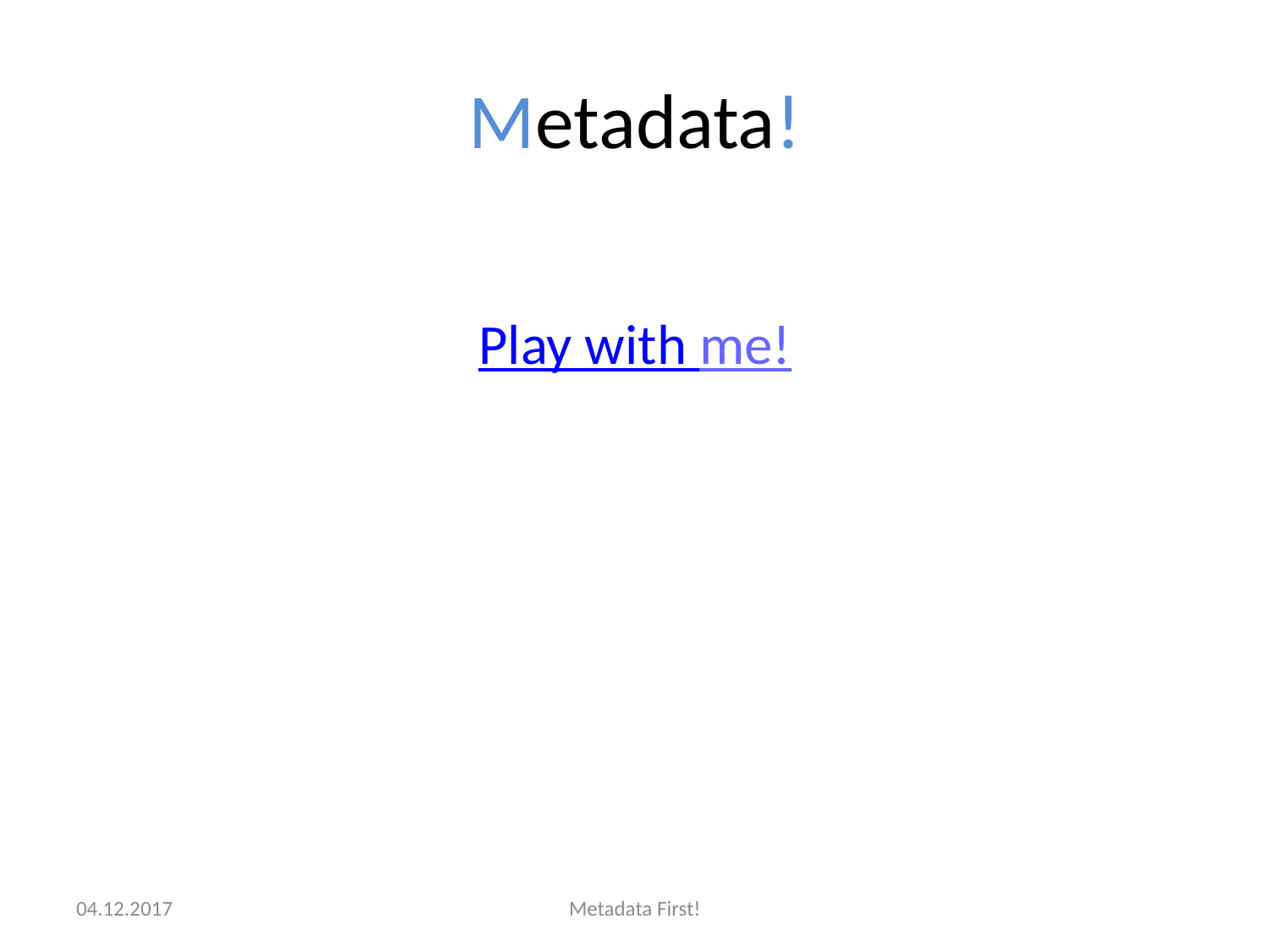

# Metadata!

Play with me!
04.12.2017
Metadata First!